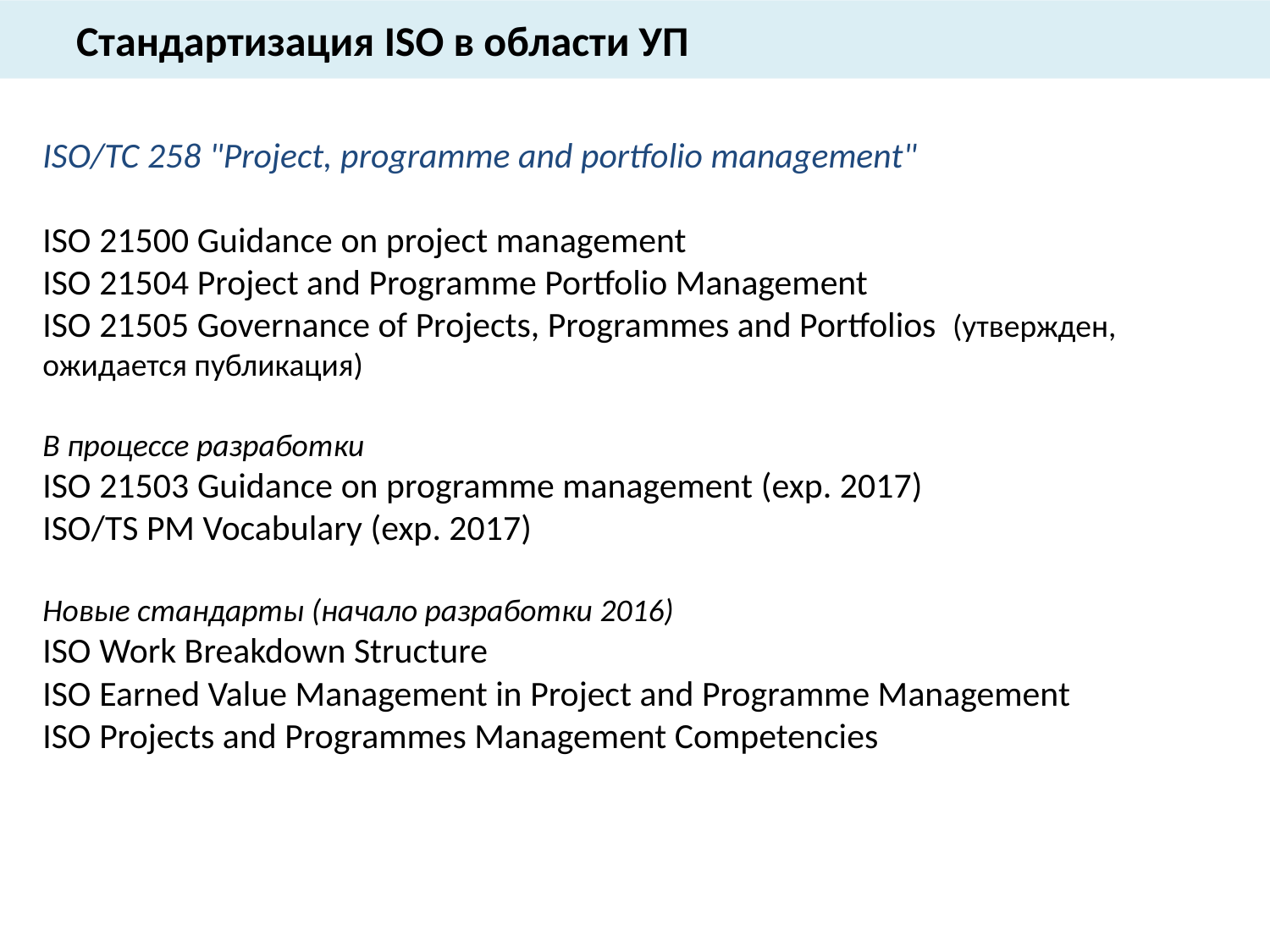

Стандартизация ISO в области УП
ISO/TC 258 "Project, programme and portfolio management"
ISO 21500 Guidance on project management
ISO 21504 Project and Programme Portfolio Management
ISO 21505 Governance of Projects, Programmes and Portfolios  (утвержден, ожидается публикация)

В процессе разработки
ISO 21503 Guidance on programme management (exp. 2017)
ISO/TS PM Vocabulary (exp. 2017)

Новые стандарты (начало разработки 2016)
ISO Work Breakdown Structure
ISO Earned Value Management in Project and Programme Management
ISO Projects and Programmes Management Competencies